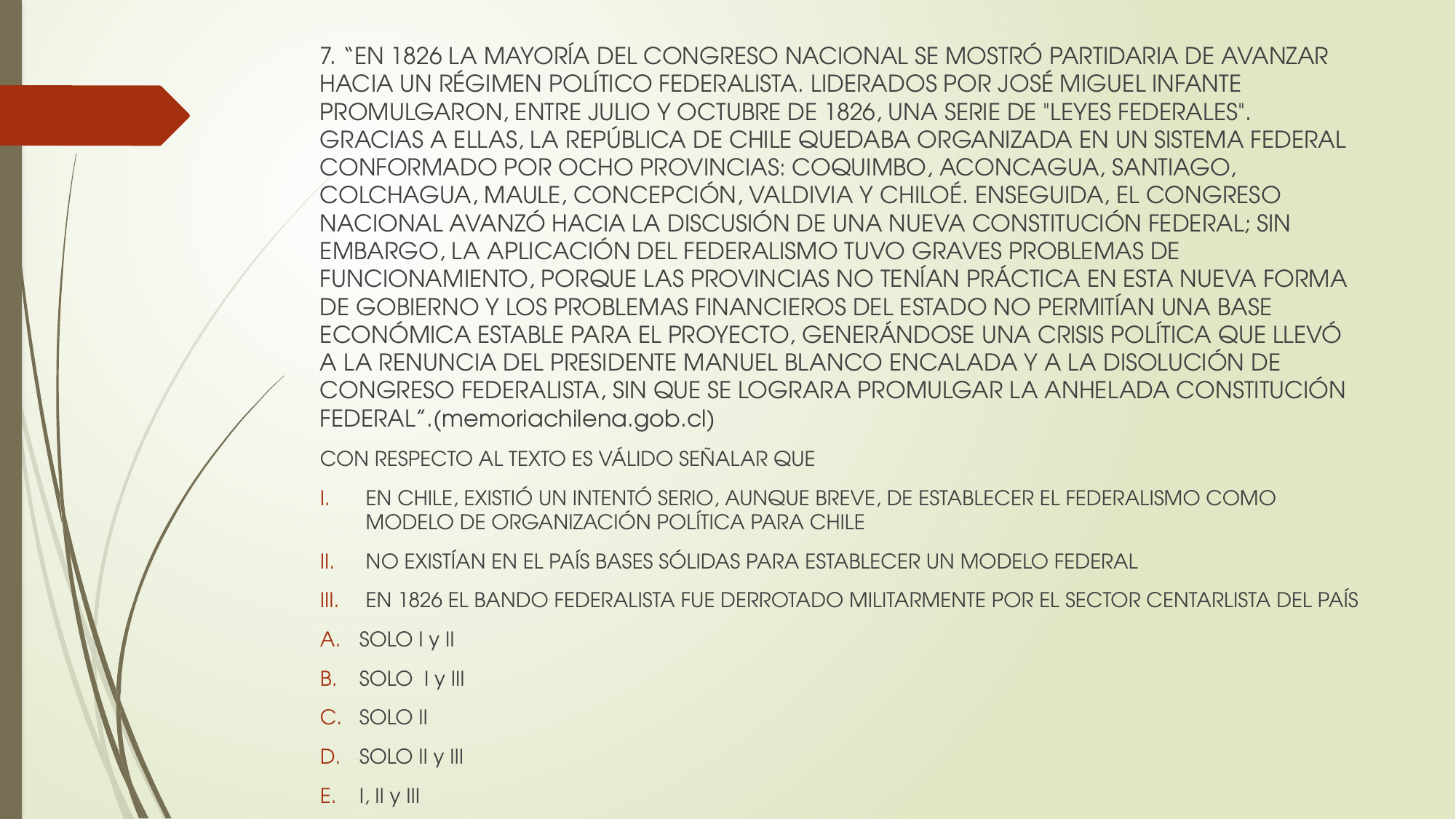

7. “En 1826 la mayoría del Congreso Nacional se mostró partidaria de avanzar hacia un régimen político federalista. Liderados por José Miguel Infante promulgaron, entre julio y octubre de 1826, una serie de "leyes federales". Gracias a ellas, la República de Chile quedaba organizada en un sistema federal conformado por ocho provincias: Coquimbo, Aconcagua, Santiago, Colchagua, Maule, Concepción, Valdivia y Chiloé. Enseguida, el Congreso Nacional avanzó hacia la discusión de una nueva constitución federal; sin embargo, la aplicación del federalismo tuvo graves problemas de funcionamiento, porque las provincias no tenían práctica en esta nueva forma de gobierno y los problemas financieros del Estado no permitían una base económica estable para el proyecto, generándose una crisis política que llevó a la renuncia del presidente Manuel Blanco Encalada y a la disolución de Congreso federalista, sin que se lograra promulgar la anhelada constitución federal”.(memoriachilena.gob.cl)
CON RESPECTO AL TEXTO ES VÁLIDO SEÑALAR QUE
EN CHILE, EXISTIÓ UN INTENTÓ SERIO, AUNQUE BREVE, DE ESTABLECER EL FEDERALISMO COMO MODELO DE ORGANIZACIÓN POLÍTICA PARA CHILE
NO EXISTÍAN EN EL PAÍS BASES SÓLIDAS PARA ESTABLECER UN MODELO FEDERAL
EN 1826 EL BANDO FEDERALISTA FUE DERROTADO MILITARMENTE POR EL SECTOR CENTARLISTA DEL PAÍS
SOLO I y II
SOLO  I y III
SOLO II
SOLO II y III
I, II y III